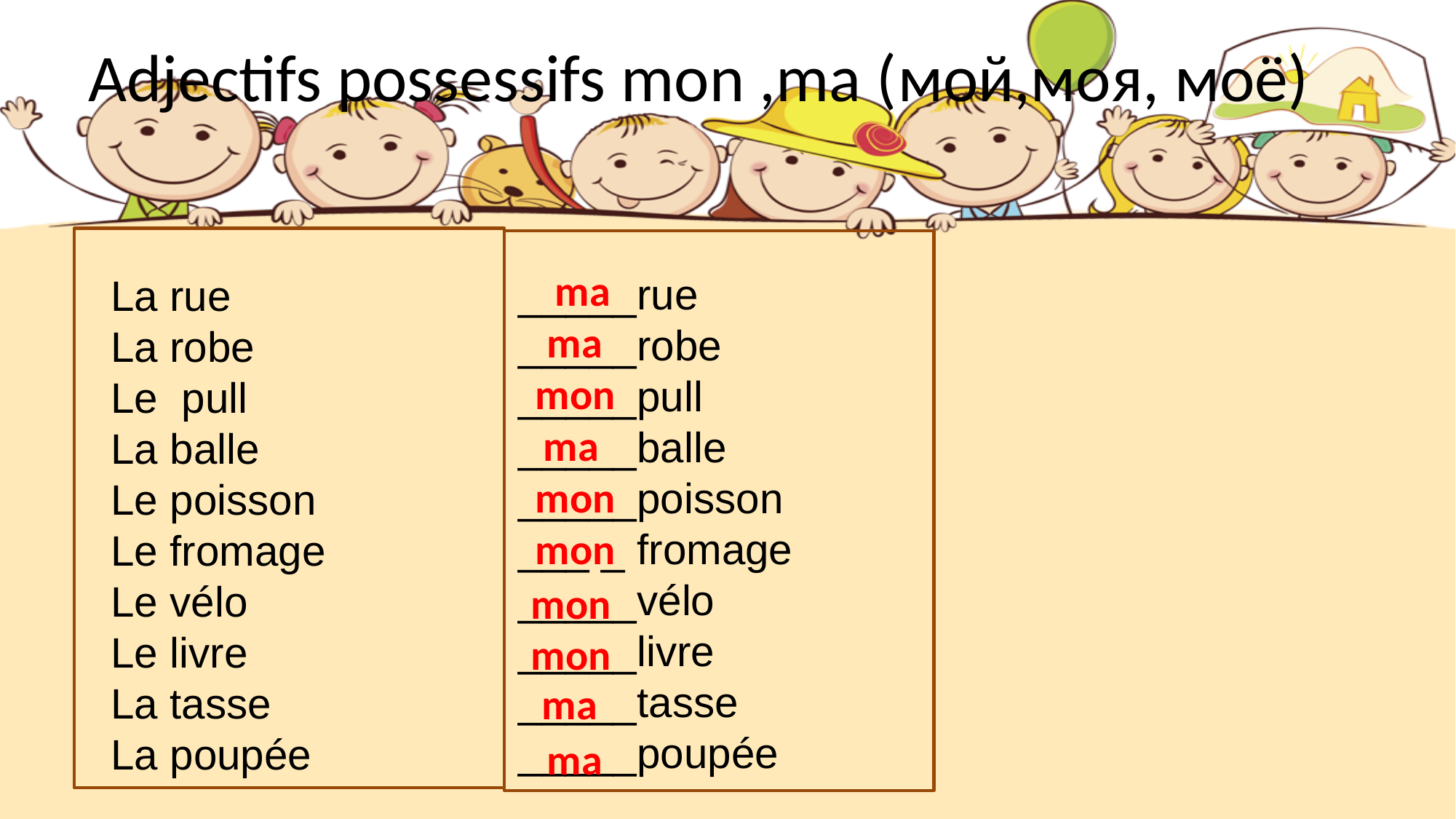

# Adjectifs possessifs mon ,ma (мой,моя, моё)

_____rue
_____robe
_____pull
_____balle
_____poisson
___ _ fromage
_____vélo
_____livre
_____tasse
_____poupée
La rue
La robe
Le  pull
La balle
Le poisson
Le fromage
Le vélo
Le livre
La tasse
La poupée
ma
ma
mon
ma
mon
mon
mon
mon
ma
ma